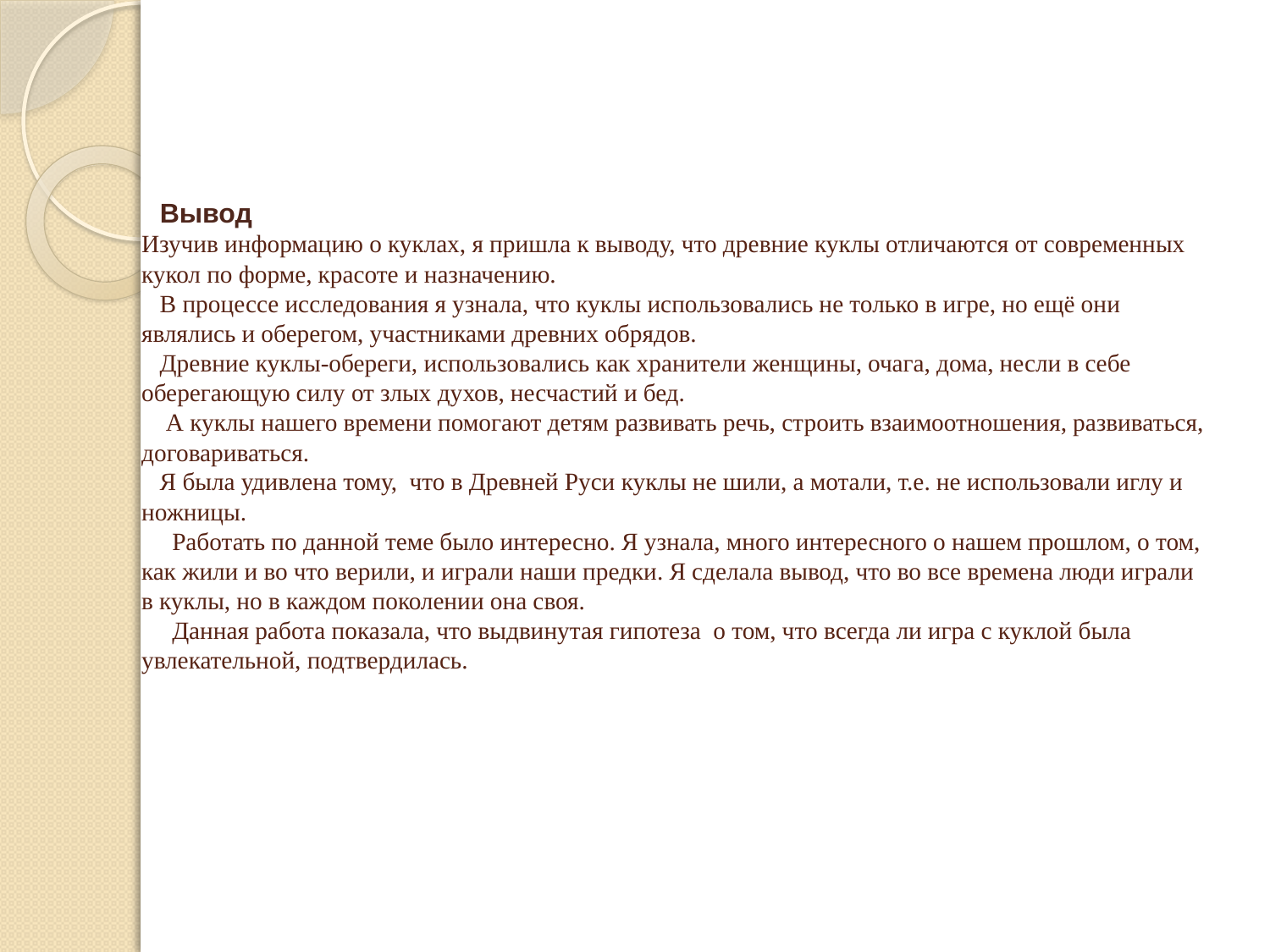

# Вывод Изучив информацию о куклах, я пришла к выводу, что древние куклы отличаются от современных кукол по форме, красоте и назначению. В процессе исследования я узнала, что куклы использовались не только в игре, но ещё они являлись и оберегом, участниками древних обрядов. Древние куклы-обереги, использовались как хранители женщины, очага, дома, несли в себе оберегающую силу от злых духов, несчастий и бед. А куклы нашего времени помогают детям развивать речь, строить взаимоотношения, развиваться, договариваться. Я была удивлена тому,  что в Древней Руси куклы не шили, а мотали, т.е. не использовали иглу и ножницы.      Работать по данной теме было интересно. Я узнала, много интересного о нашем прошлом, о том, как жили и во что верили, и играли наши предки. Я сделала вывод, что во все времена люди играли в куклы, но в каждом поколении она своя. Данная работа показала, что выдвинутая гипотеза  о том, что всегда ли игра с куклой была увлекательной, подтвердилась.